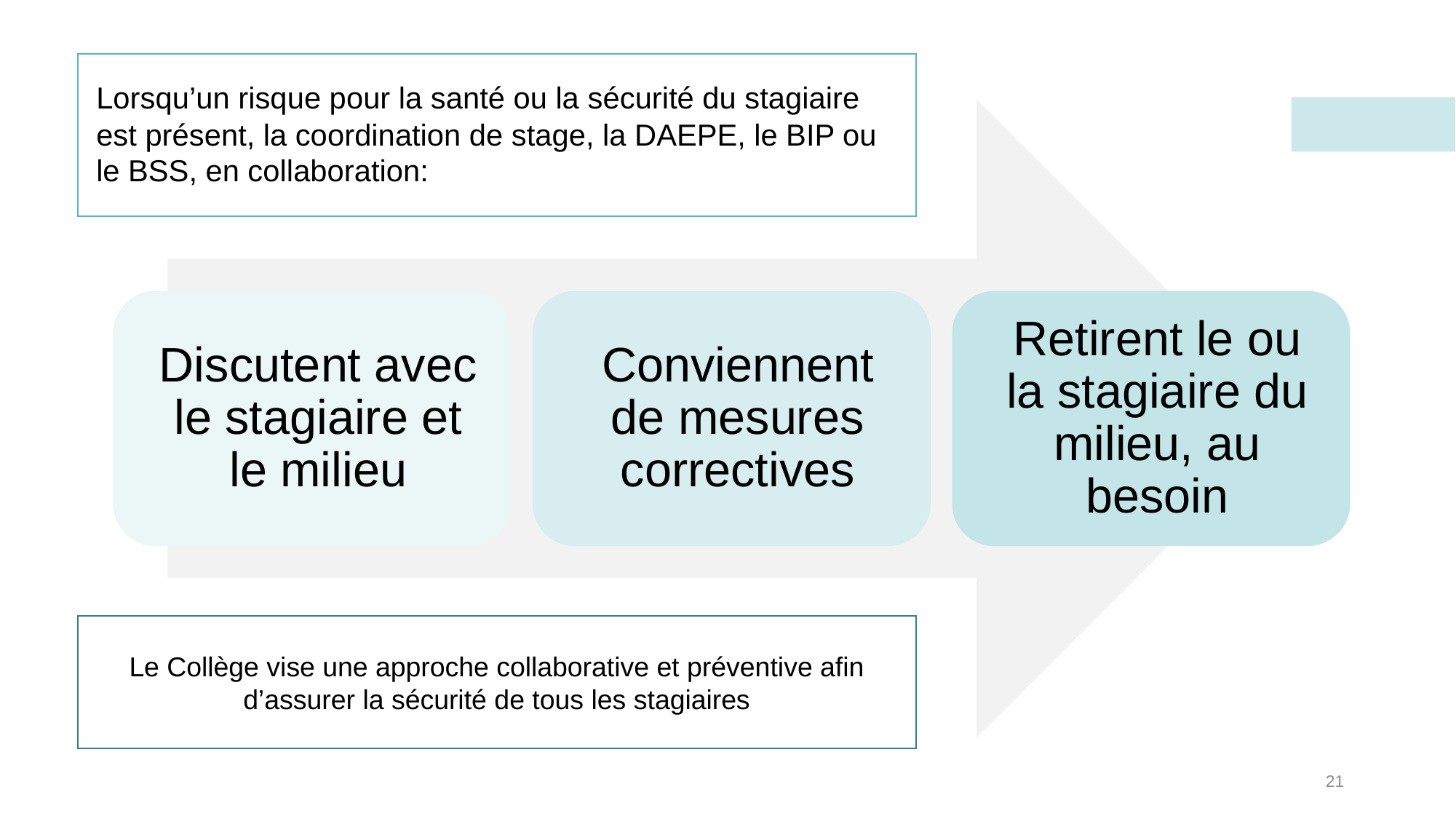

Lorsqu’un risque pour la santé ou la sécurité du stagiaire est présent, la coordination de stage, la DAEPE, le BIP ou le BSS, en collaboration:
Discutent avec le stagiaire et le milieu
Conviennent de mesures correctives
Retirent le ou la stagiaire du milieu, au besoin
Le Collège vise une approche collaborative et préventive afin d’assurer la sécurité de tous les stagiaires
21